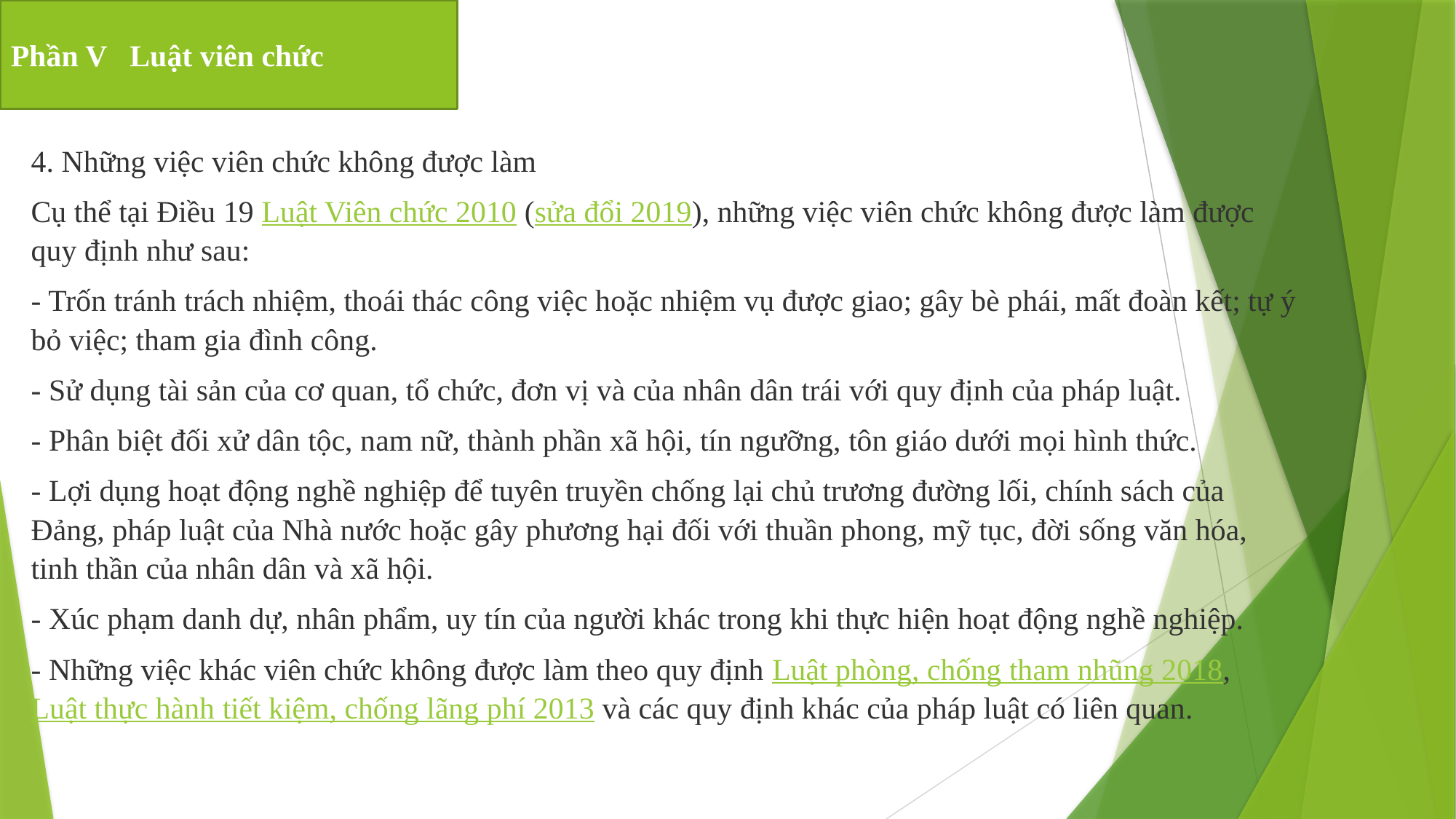

Phần V   Luật viên chức
4. Những việc viên chức không được làm
Cụ thể tại Điều 19 Luật Viên chức 2010 (sửa đổi 2019), những việc viên chức không được làm được quy định như sau:
- Trốn tránh trách nhiệm, thoái thác công việc hoặc nhiệm vụ được giao; gây bè phái, mất đoàn kết; tự ý bỏ việc; tham gia đình công.
- Sử dụng tài sản của cơ quan, tổ chức, đơn vị và của nhân dân trái với quy định của pháp luật.
- Phân biệt đối xử dân tộc, nam nữ, thành phần xã hội, tín ngưỡng, tôn giáo dưới mọi hình thức.
- Lợi dụng hoạt động nghề nghiệp để tuyên truyền chống lại chủ trương đường lối, chính sách của Đảng, pháp luật của Nhà nước hoặc gây phương hại đối với thuần phong, mỹ tục, đời sống văn hóa, tinh thần của nhân dân và xã hội.
- Xúc phạm danh dự, nhân phẩm, uy tín của người khác trong khi thực hiện hoạt động nghề nghiệp.
- Những việc khác viên chức không được làm theo quy định Luật phòng, chống tham nhũng 2018, Luật thực hành tiết kiệm, chống lãng phí 2013 và các quy định khác của pháp luật có liên quan.